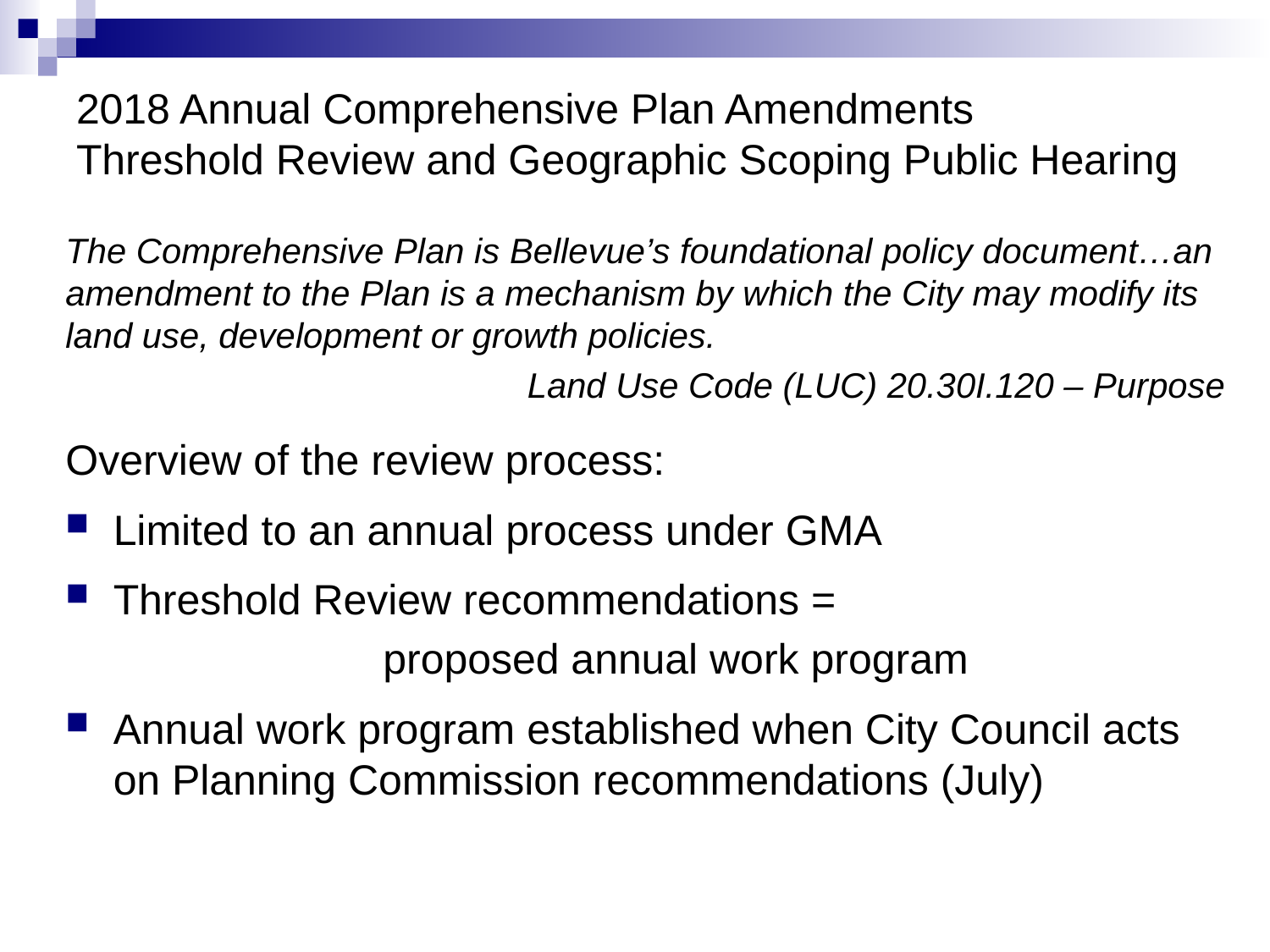

# 2018 Annual Comprehensive Plan Amendments Threshold Review and Geographic Scoping Public Hearing
The Comprehensive Plan is Bellevue’s foundational policy document…an amendment to the Plan is a mechanism by which the City may modify its land use, development or growth policies.
Land Use Code (LUC) 20.30I.120 – Purpose

Overview of the review process:
Limited to an annual process under GMA
Threshold Review recommendations =
		proposed annual work program
Annual work program established when City Council acts on Planning Commission recommendations (July)